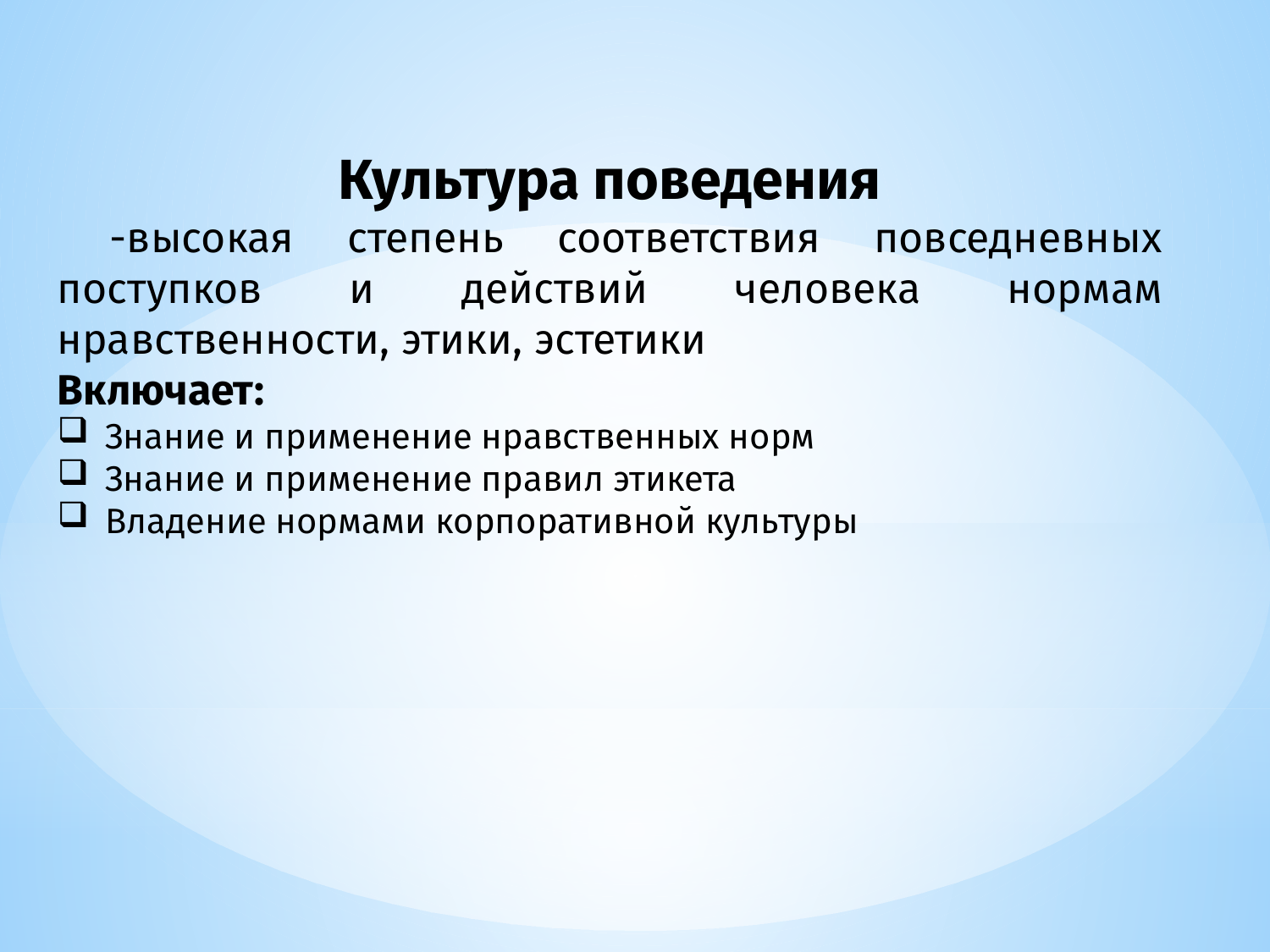

Культура поведения
 -высокая степень соответствия повседневных поступков и действий человека нормам нравственности, этики, эстетики
Включает:
Знание и применение нравственных норм
Знание и применение правил этикета
Владение нормами корпоративной культуры